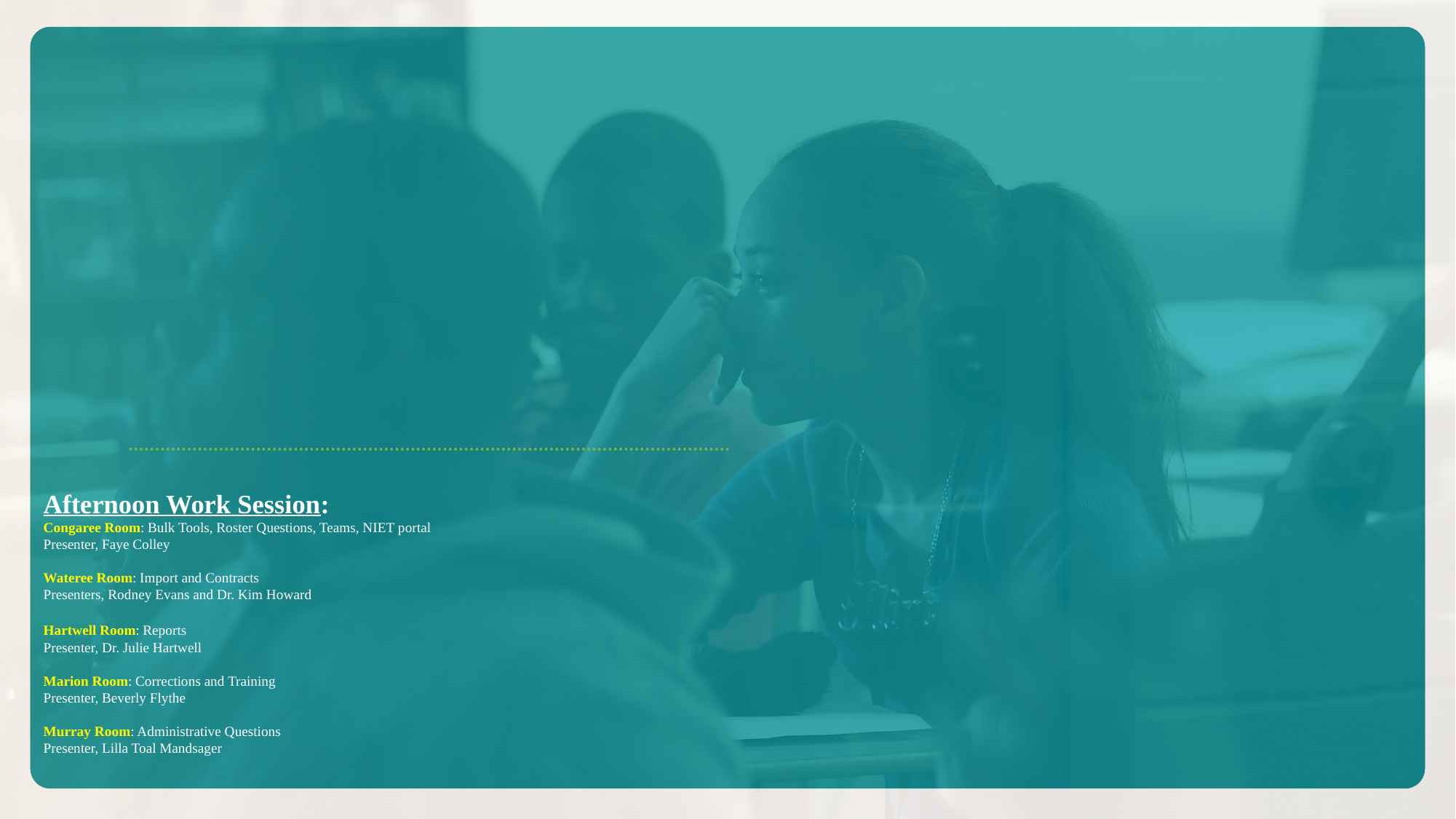

# Afternoon Work Session: Congaree Room: Bulk Tools, Roster Questions, Teams, NIET portal Presenter, Faye Colley Wateree Room: Import and Contracts Presenters, Rodney Evans and Dr. Kim Howard Hartwell Room: Reports Presenter, Dr. Julie Hartwell Marion Room: Corrections and Training  Presenter, Beverly Flythe Murray Room: Administrative Questions Presenter, Lilla Toal Mandsager